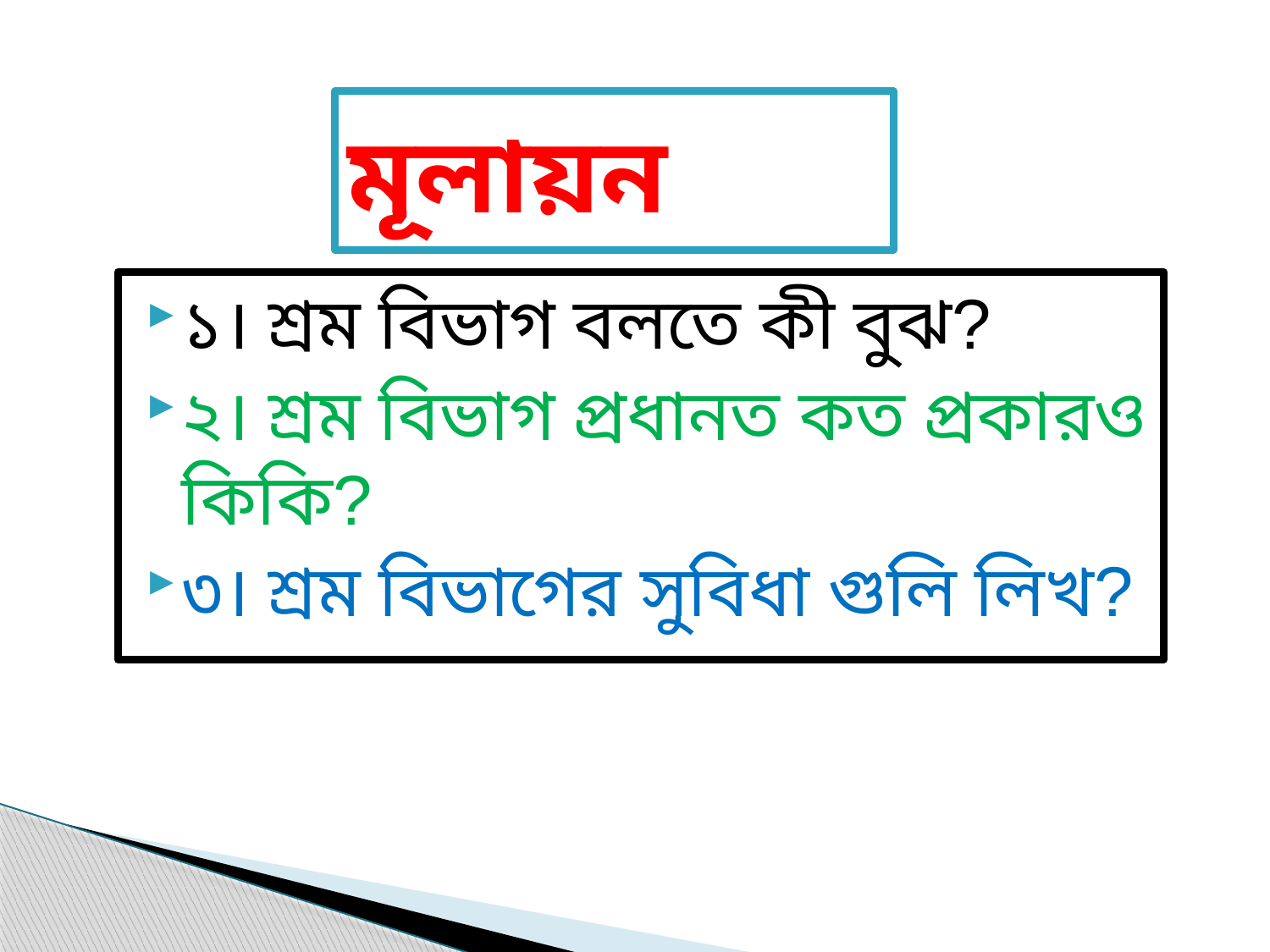

# মূলায়ন
১। শ্রম বিভাগ বলতে কী বুঝ?
২। শ্রম বিভাগ প্রধানত কত প্রকারও কিকি?
৩। শ্রম বিভাগের সুবিধা গুলি লিখ?